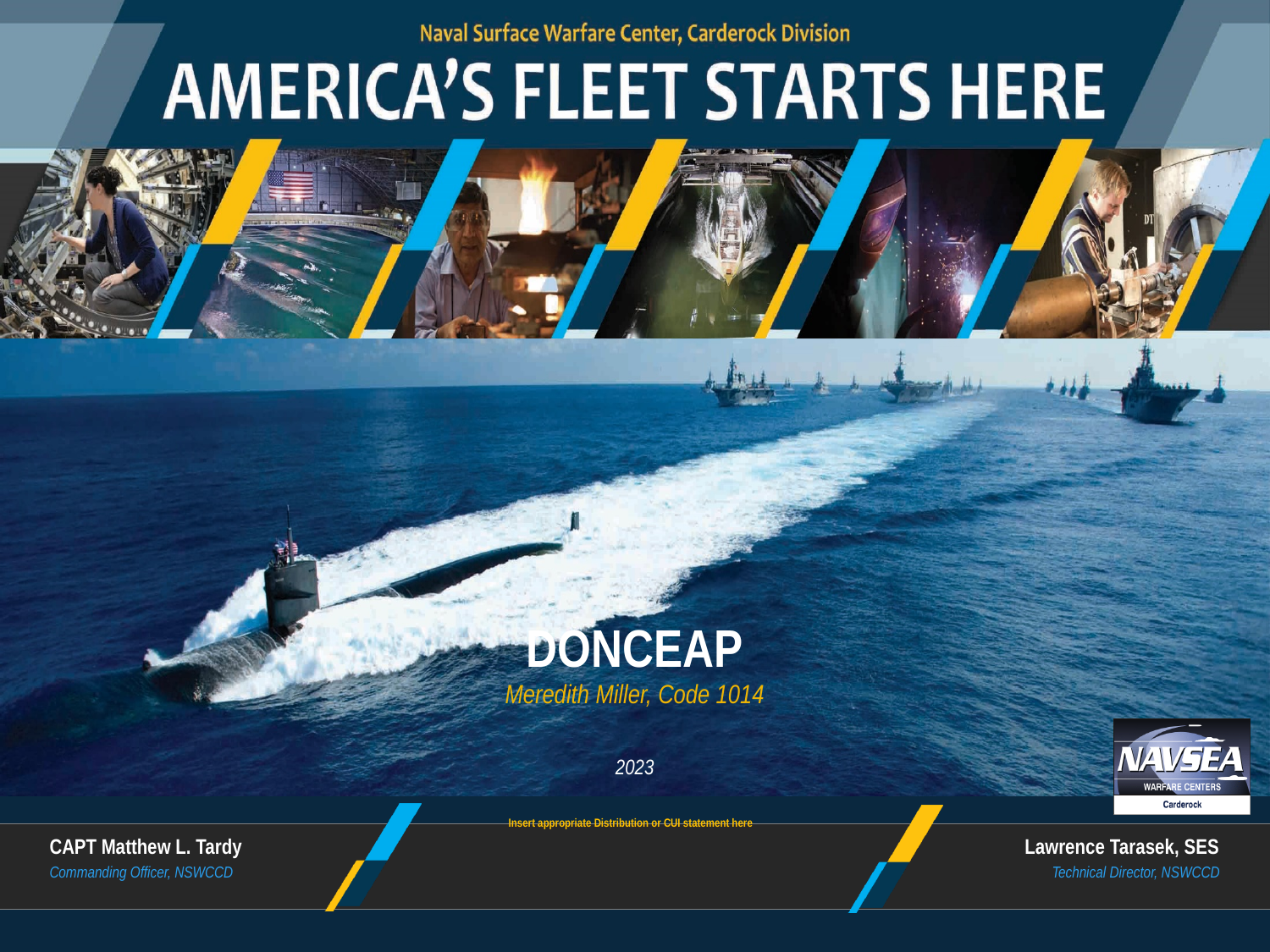

DONCEAP
Meredith Miller, Code 1014
2023
Insert appropriate Distribution or CUI statement here